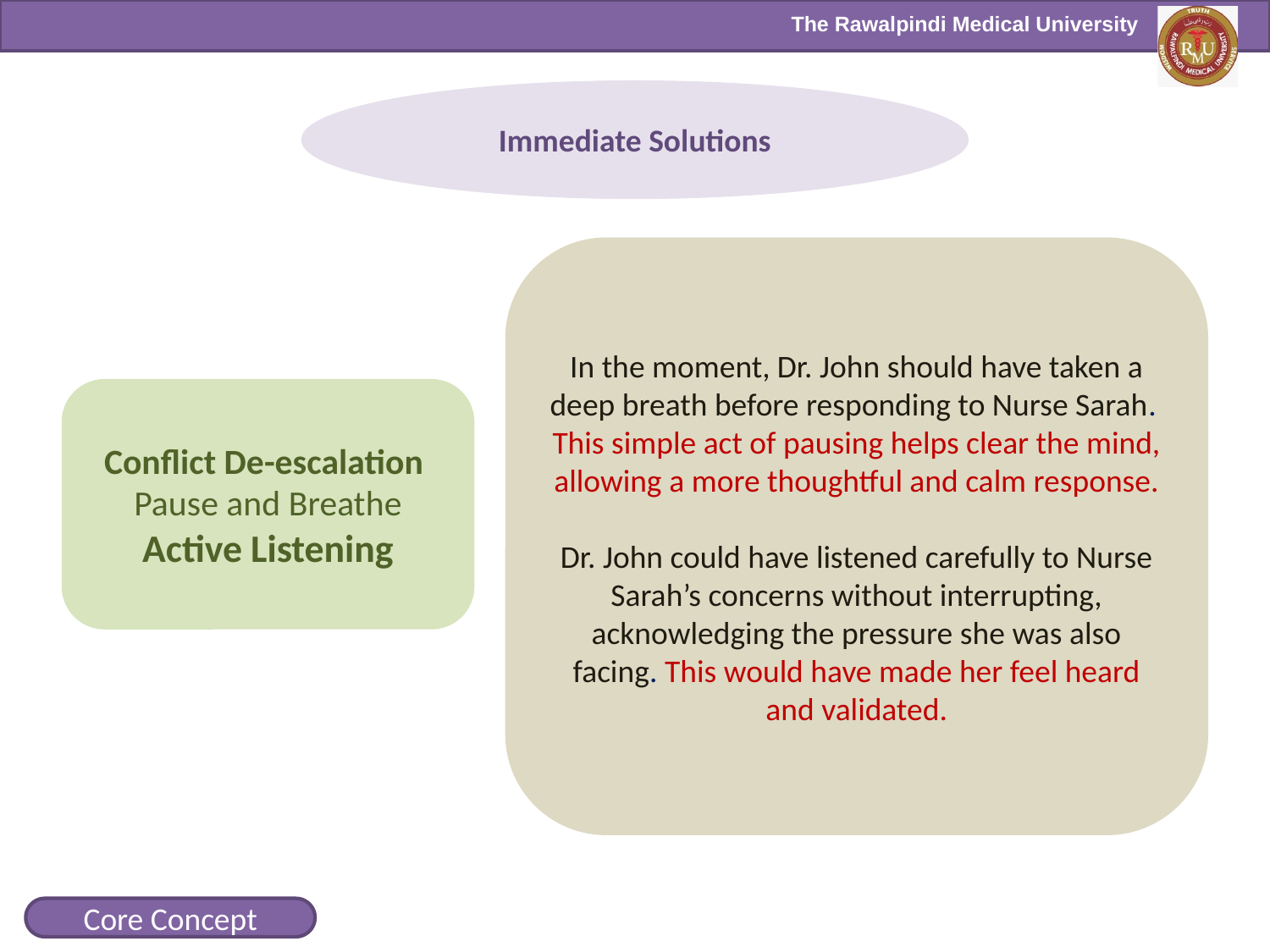

Immediate Solutions
In the moment, Dr. John should have taken a deep breath before responding to Nurse Sarah.
This simple act of pausing helps clear the mind, allowing a more thoughtful and calm response.

Dr. John could have listened carefully to Nurse Sarah’s concerns without interrupting, acknowledging the pressure she was also facing. This would have made her feel heard and validated.

Conflict De-escalation
Pause and Breathe
Active Listening

Core Concept